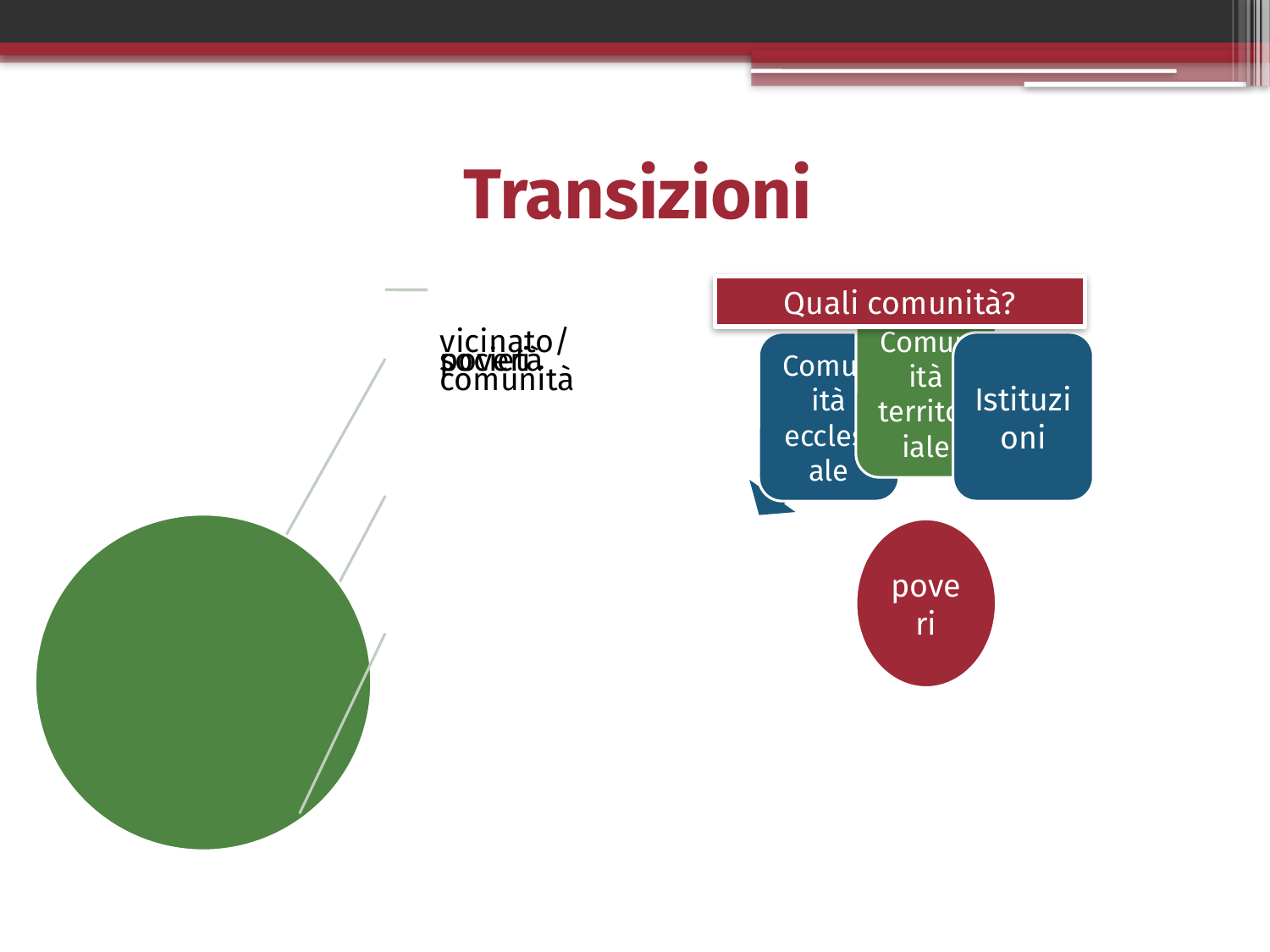

# Transizioni
poveri
società
poveri
Quali comunità?